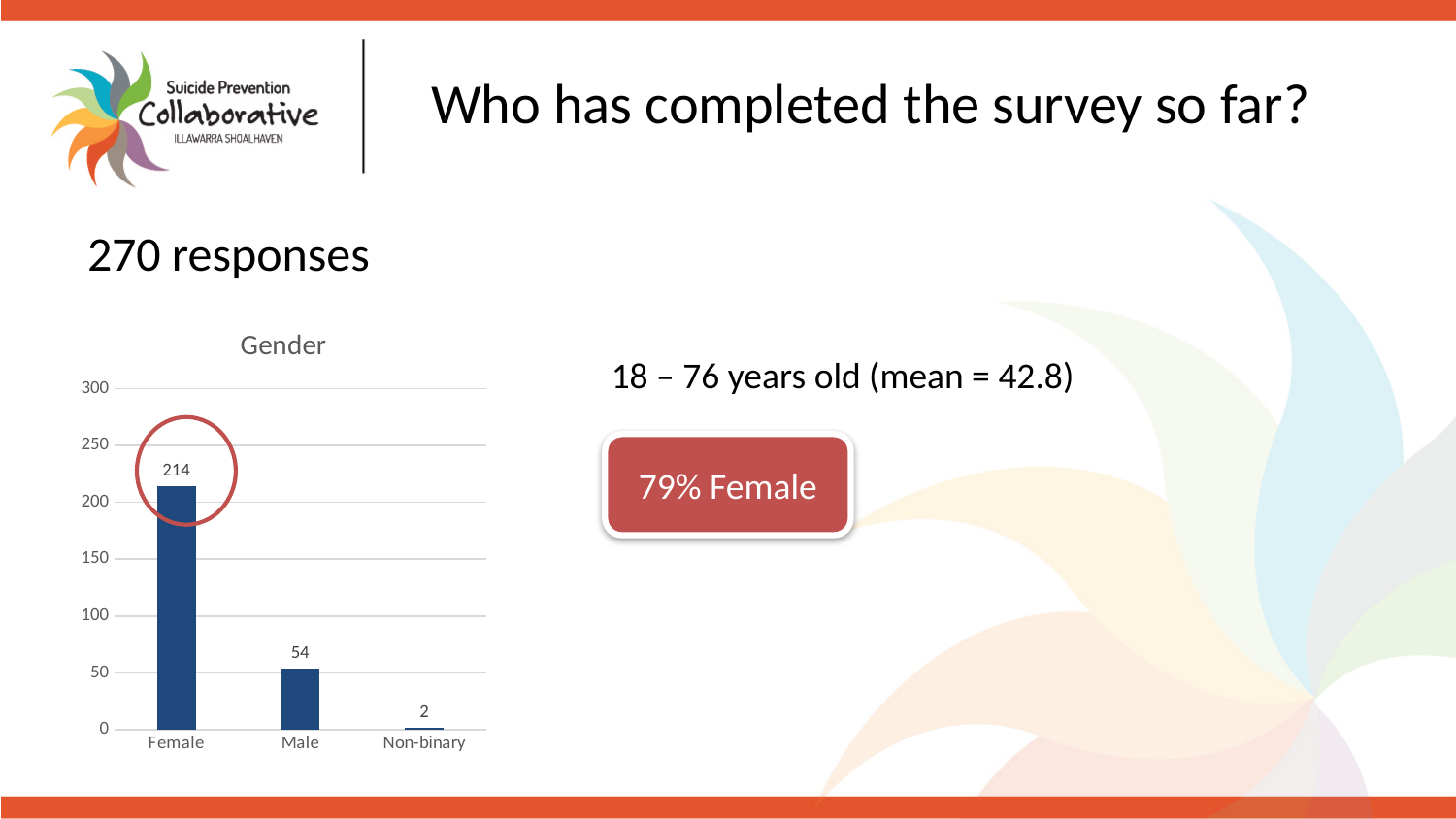

# Who has completed the survey so far?
270 responses

### Chart: Gender

| Category |  |
|---|---|
| Female | 214.0 |
| Male | 54.0 |
| Non-binary | 2.0 |
18 – 76 years old (mean = 42.8)

79% Female